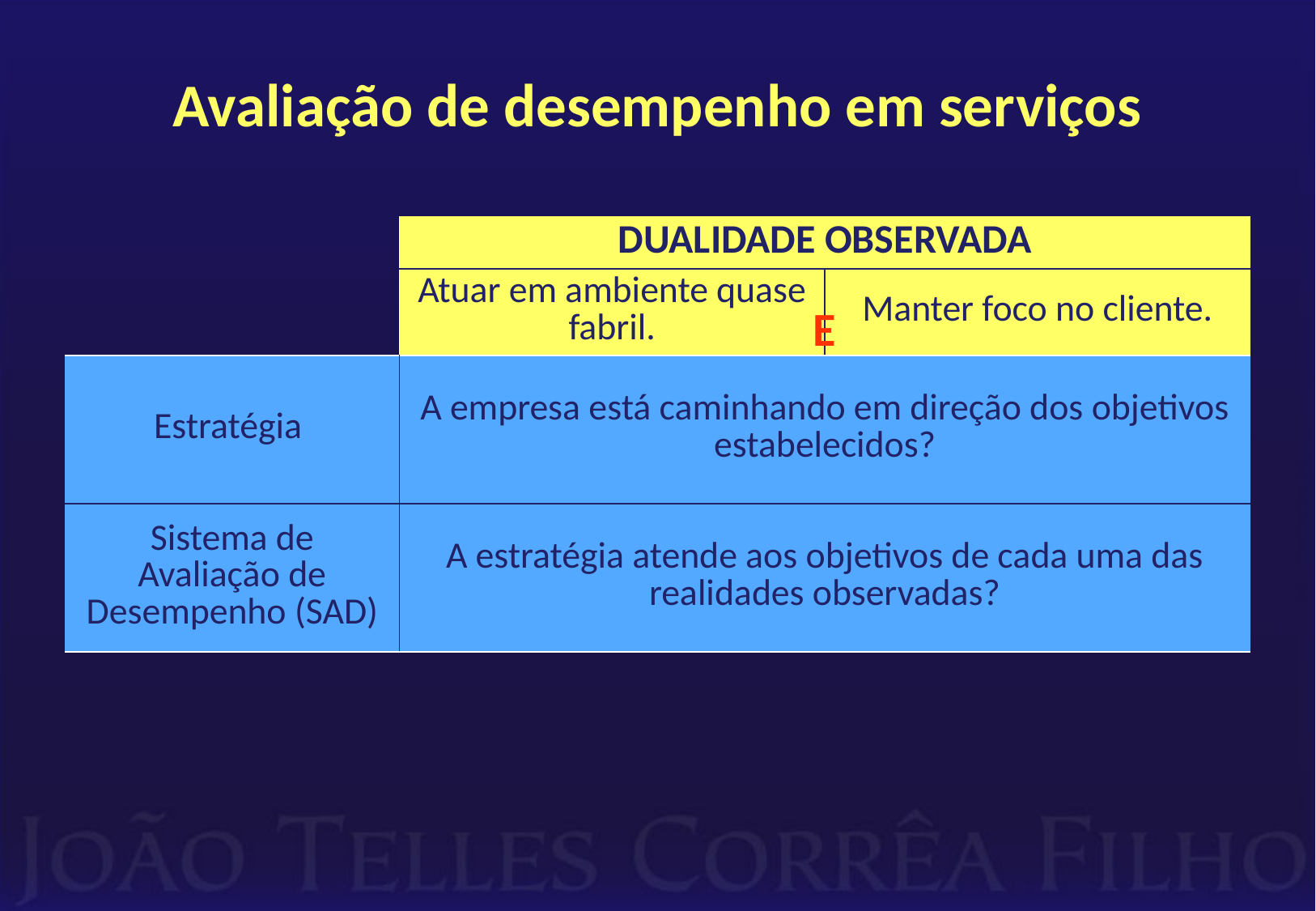

# Avaliação de desempenho em serviços

|  | DUALIDADE OBSERVADA |  |
| --- | --- | --- |
|  | Atuar em ambiente quase fabril. | Manter foco no cliente. |
| Estratégia | A empresa está caminhando em direção dos objetivos estabelecidos? |  |
| Sistema de Avaliação de Desempenho (SAD) | A estratégia atende aos objetivos de cada uma das realidades observadas? |  |
E